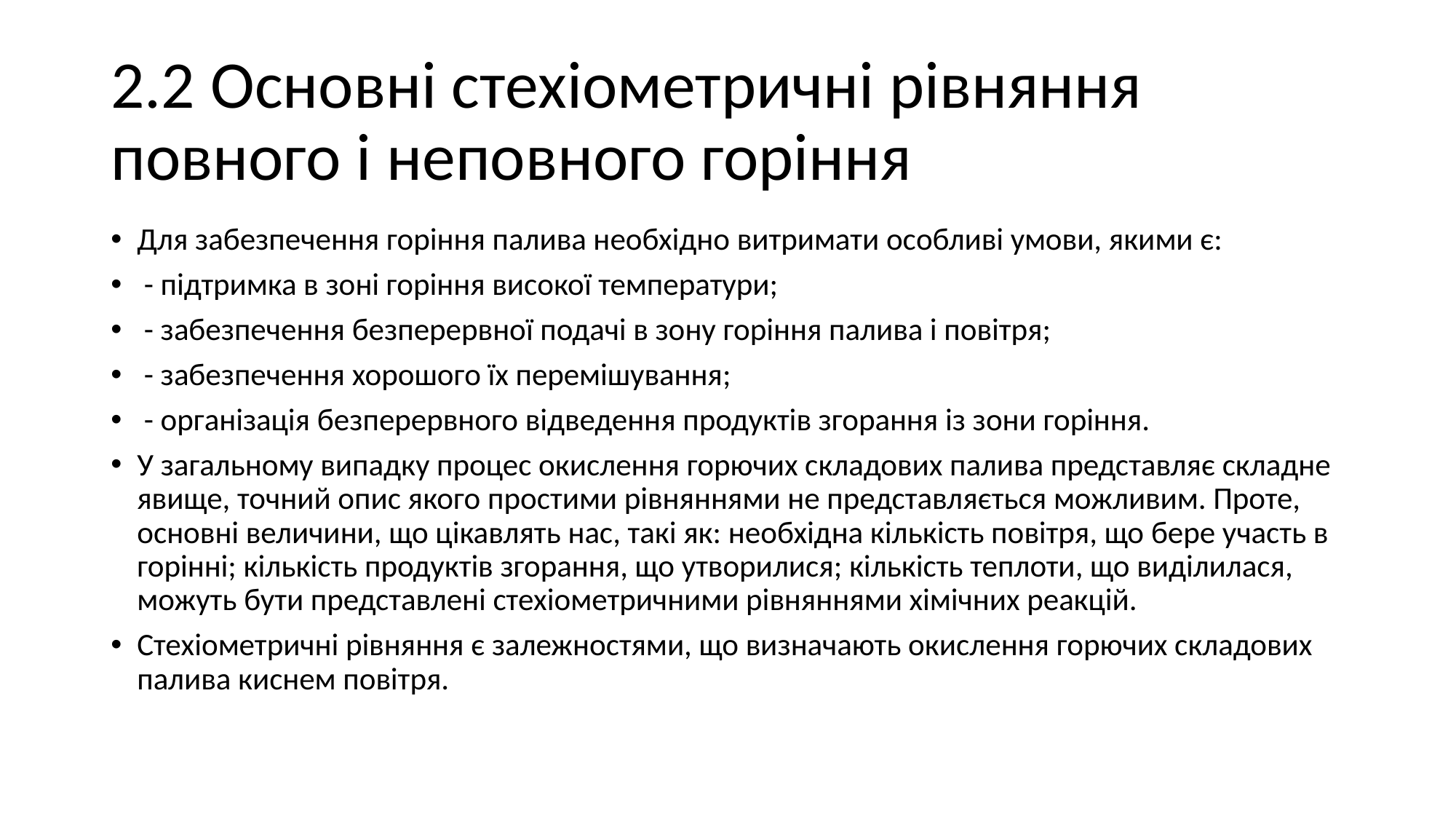

# 2.2 Основні стехіометричні рівняння повного і неповного горіння
Для забезпечення горіння палива необхідно витримати особливі умови, якими є:
 - підтримка в зоні горіння високої температури;
 - забезпечення безперервної подачі в зону горіння палива і повітря;
 - забезпечення хорошого їх перемішування;
 - організація безперервного відведення продуктів згорання із зони горіння.
У загальному випадку процес окислення горючих складових палива представляє складне явище, точний опис якого простими рівняннями не представляється можливим. Проте, основні величини, що цікавлять нас, такі як: необхідна кількість повітря, що бере участь в горінні; кількість продуктів згорання, що утворилися; кількість теплоти, що виділилася, можуть бути представлені стехіометричними рівняннями хімічних реакцій.
Стехіометричні рівняння є залежностями, що визначають окислення горючих складових палива киснем повітря.